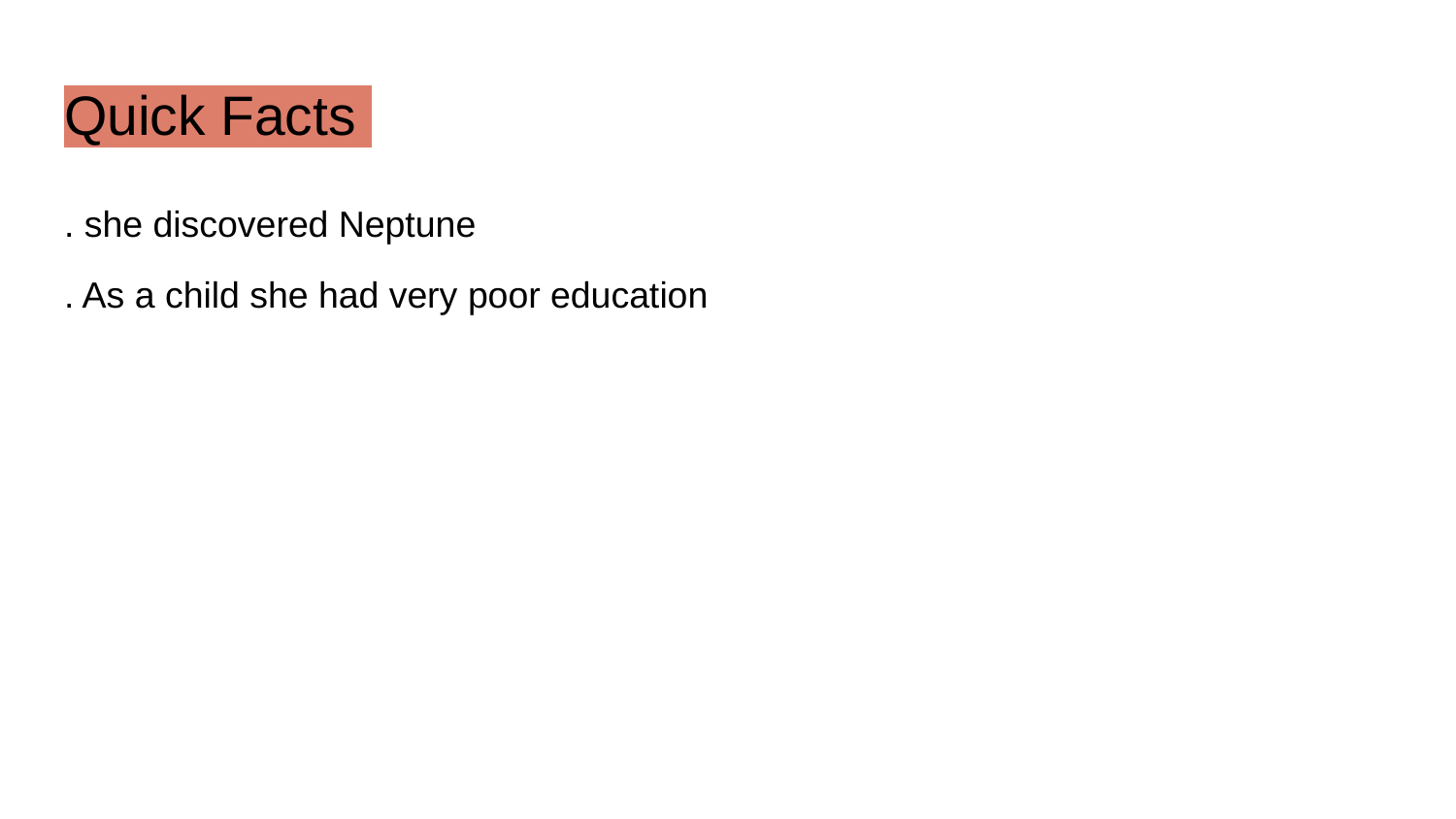

# Quick Facts
. she discovered Neptune
. As a child she had very poor education